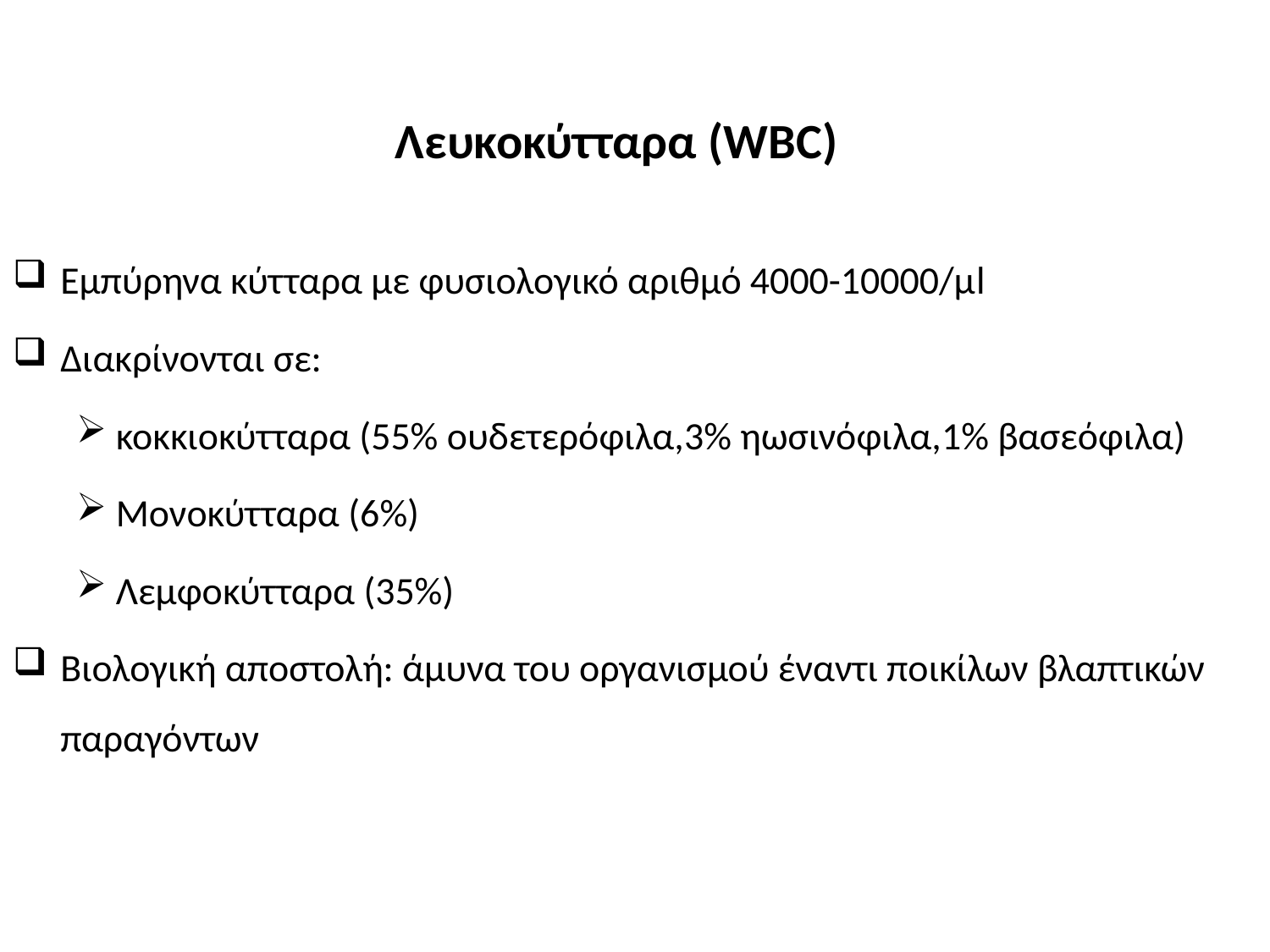

# Λευκοκύτταρα (WBC)
Εμπύρηνα κύτταρα με φυσιολογικό αριθμό 4000-10000/μl
Διακρίνονται σε:
κοκκιοκύτταρα (55% ουδετερόφιλα,3% ηωσινόφιλα,1% βασεόφιλα)
Μονοκύτταρα (6%)
Λεμφοκύτταρα (35%)
Βιολογική αποστολή: άμυνα του οργανισμού έναντι ποικίλων βλαπτικών παραγόντων